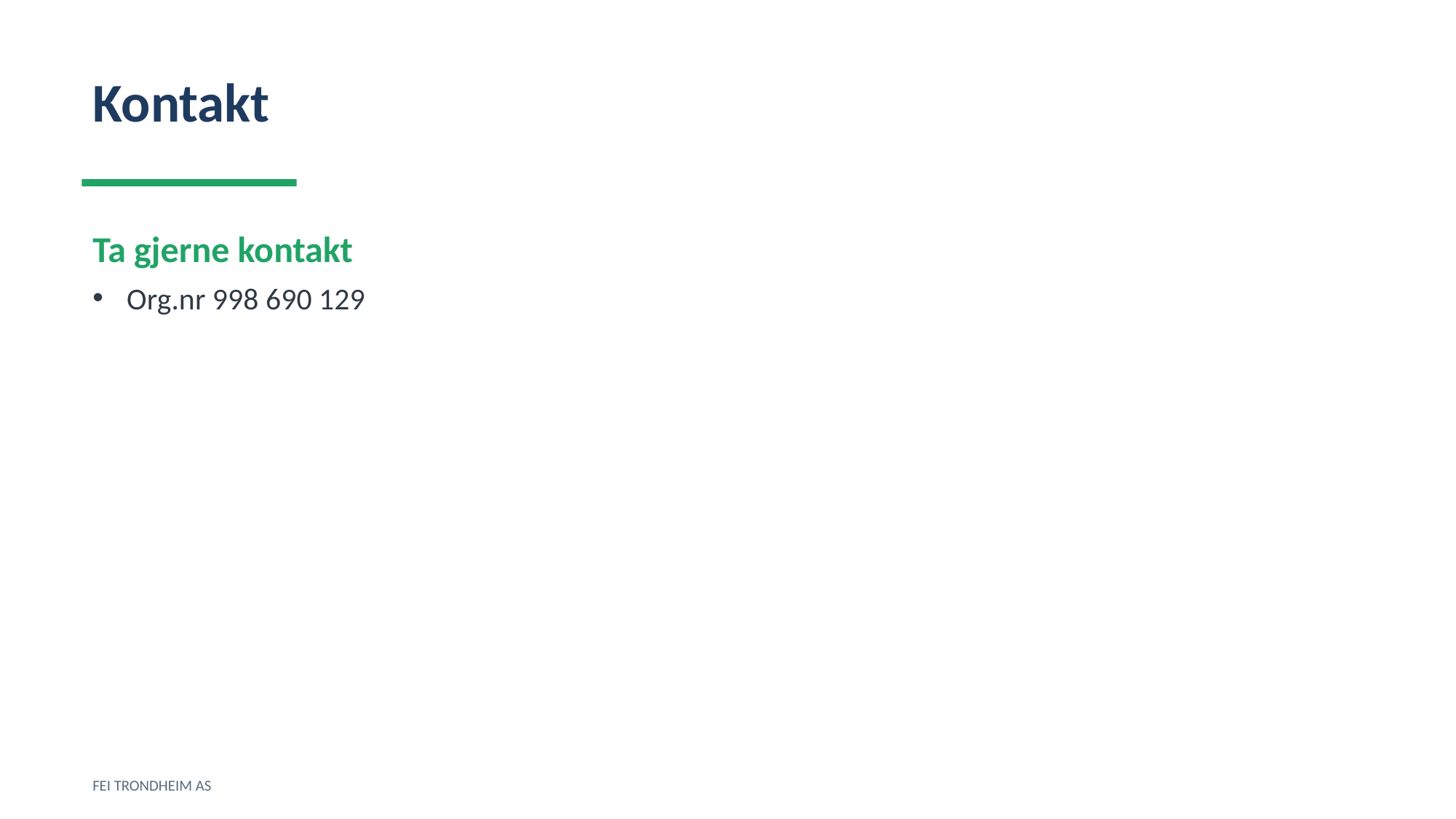

Kontakt

Ta gjerne kontakt
Org.nr 998 690 129
FEI TRONDHEIM AS